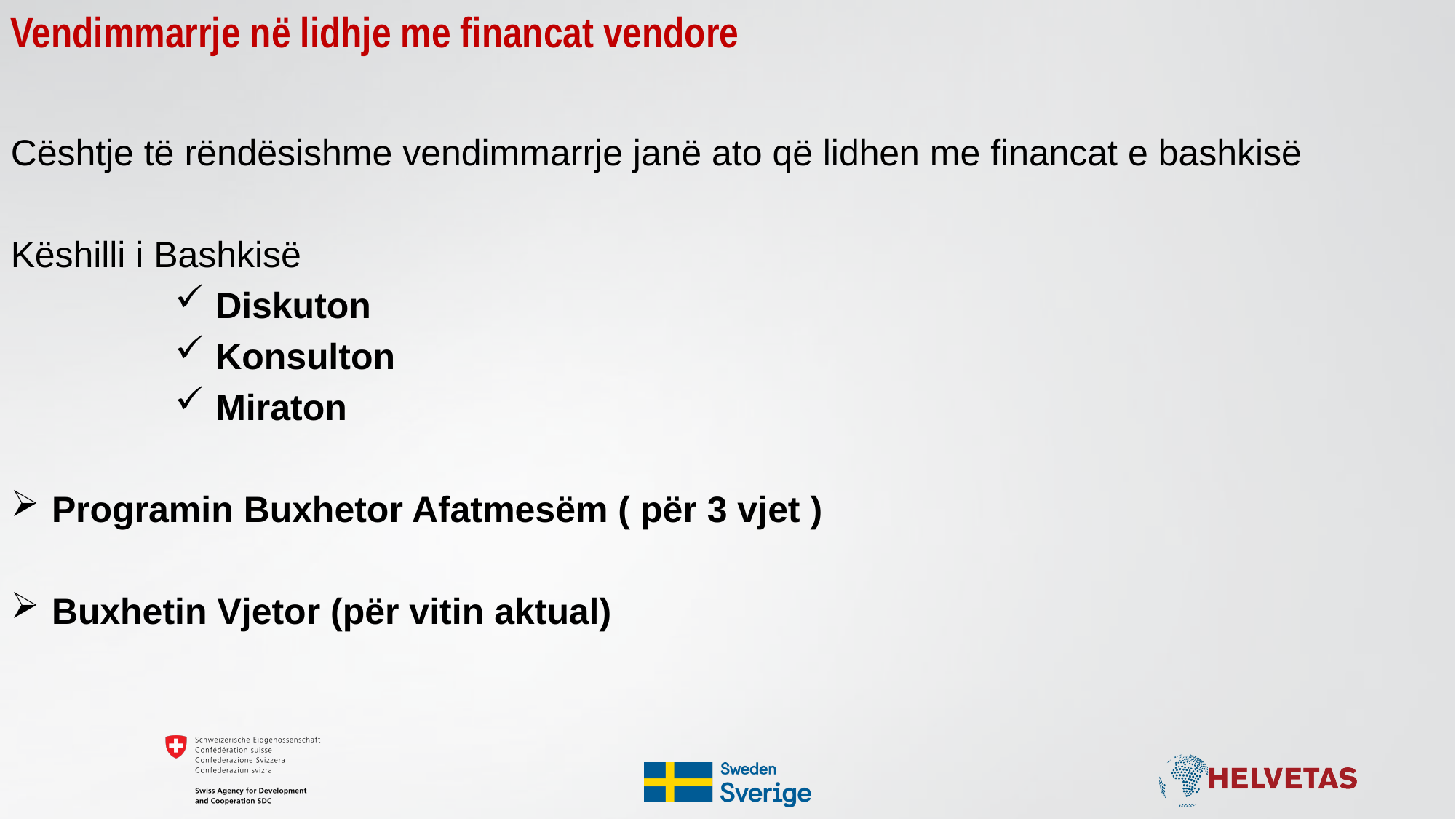

# Vendimmarrje në lidhje me financat vendore
Cështje të rëndësishme vendimmarrje janë ato që lidhen me financat e bashkisë

Këshilli i Bashkisë
Diskuton
Konsulton
Miraton

Programin Buxhetor Afatmesëm ( për 3 vjet )

Buxhetin Vjetor (për vitin aktual)